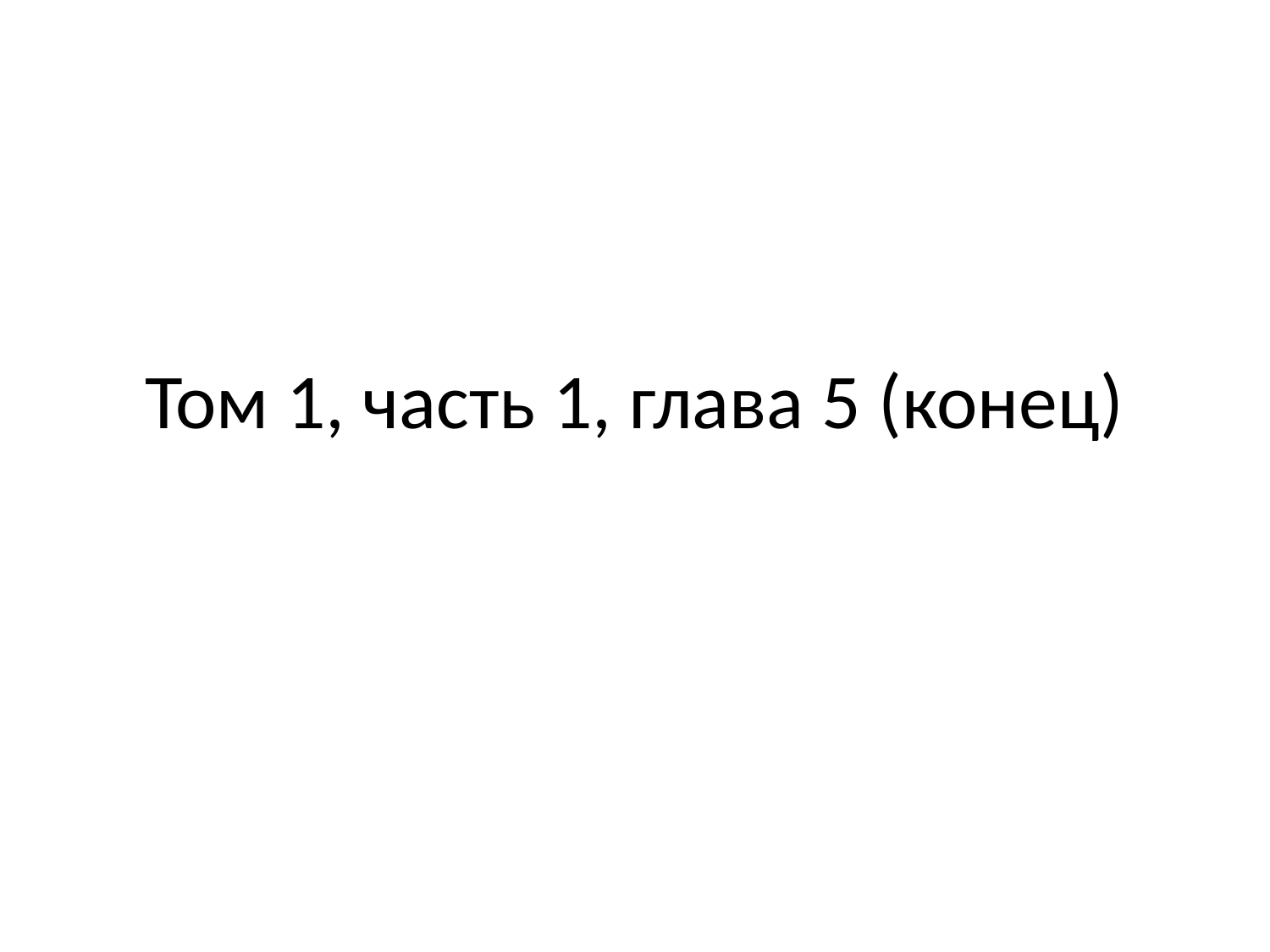

# Том 1, часть 1, глава 5 (конец)